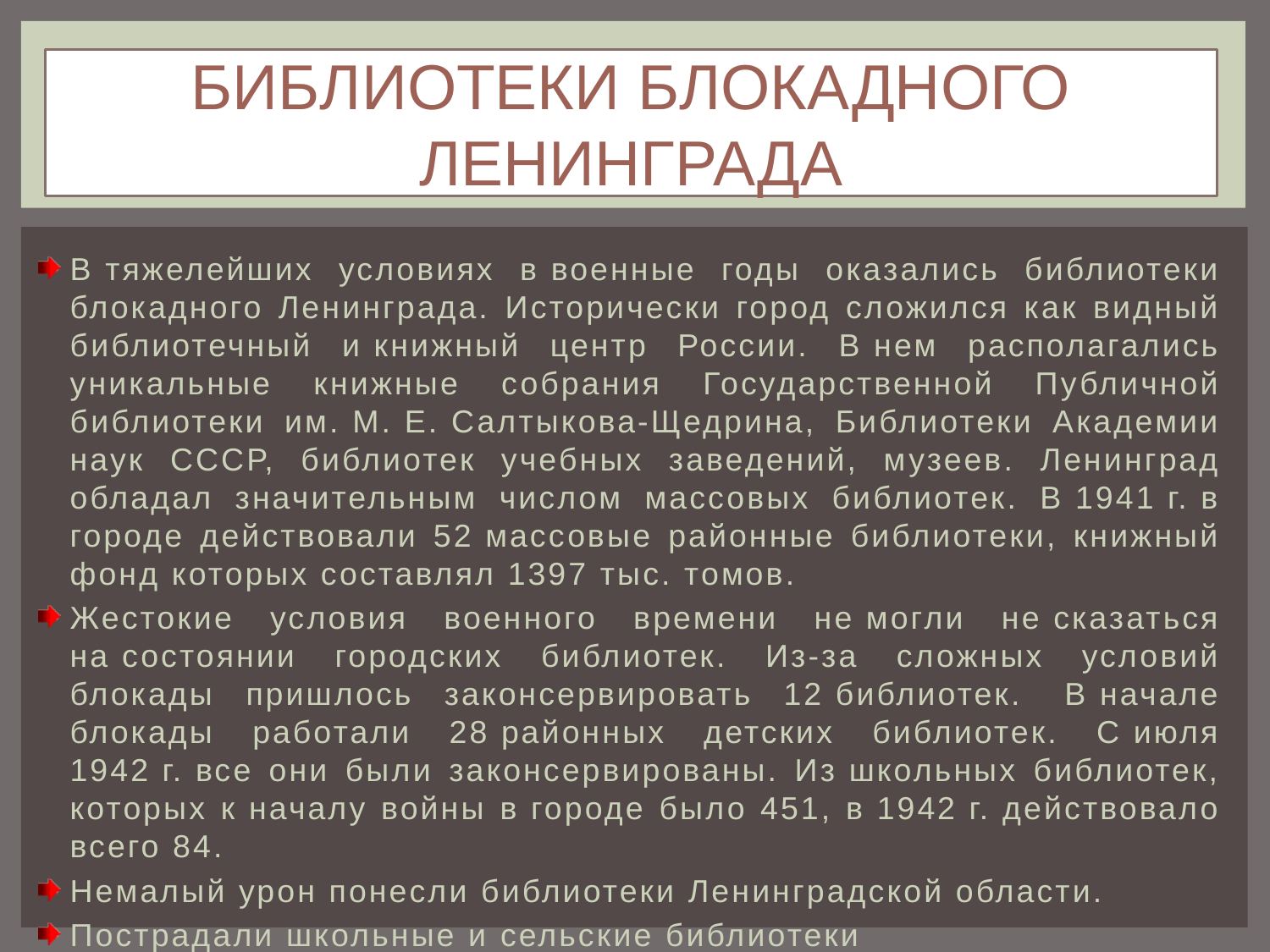

# БИБЛИОТЕКИ БЛОКАДНОГО ЛЕНИНГРАДА
В тяжелейших условиях в военные годы оказались библиотеки блокадного Ленинграда. Исторически город сложился как видный библиотечный и книжный центр России. В нем располагались уникальные книжные собрания Государственной Публичной библиотеки им. М. Е. Салтыкова-Щедрина, Библиотеки Академии наук СССР, библиотек учебных заведений, музеев. Ленинград обладал значительным числом массовых библиотек. В 1941 г. в городе действовали 52 массовые районные библиотеки, книжный фонд которых составлял 1397 тыс. томов.
Жестокие условия военного времени не могли не сказаться на состоянии городских библиотек. Из-за сложных условий блокады пришлось законсервировать 12 библиотек.  В начале блокады работали 28 районных детских библиотек. С июля 1942 г. все они были законсервированы. Из школьных библиотек, которых к началу войны в городе было 451, в 1942 г. действовало всего 84.
Немалый урон понесли библиотеки Ленинградской области.
Пострадали школьные и сельские библиотеки